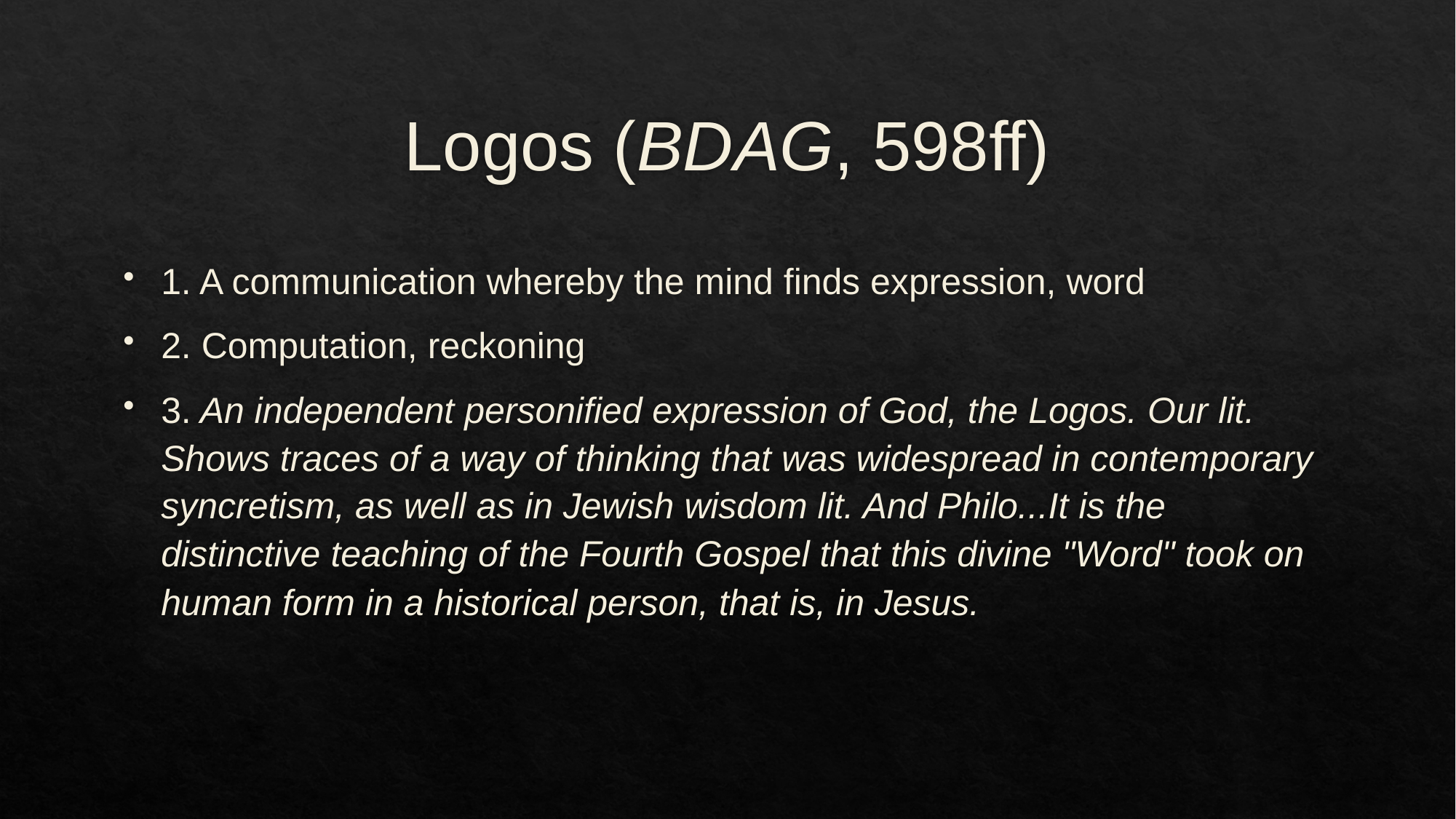

# Logos (BDAG, 598ff)
1. A communication whereby the mind finds expression, word
2. Computation, reckoning
3. An independent personified expression of God, the Logos. Our lit. Shows traces of a way of thinking that was widespread in contemporary syncretism, as well as in Jewish wisdom lit. And Philo...It is the distinctive teaching of the Fourth Gospel that this divine "Word" took on human form in a historical person, that is, in Jesus.